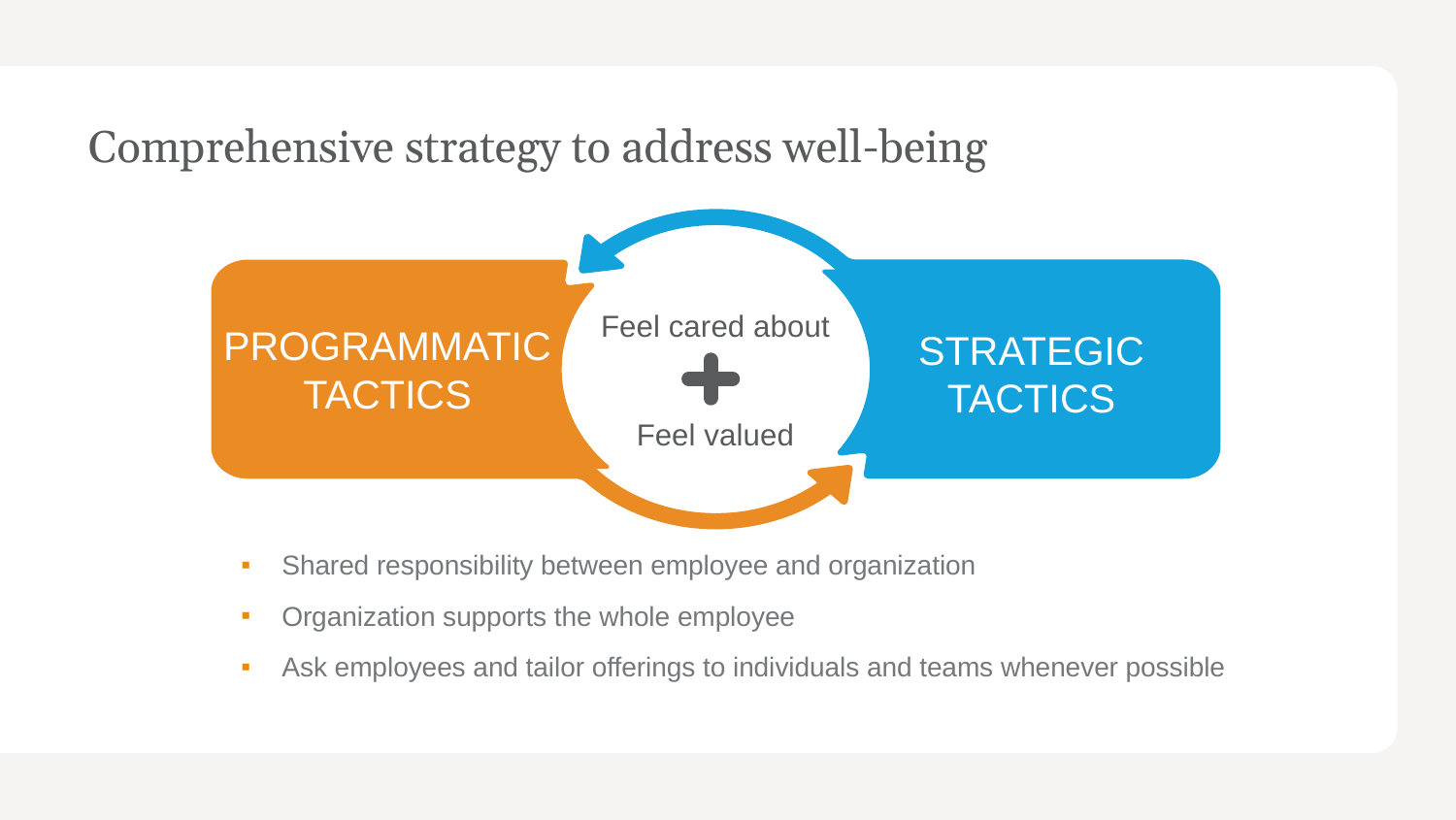

# Comprehensive strategy to address well-being

Feel cared about

Feel valued
PROGRAMMATIC
TACTICS
STRATEGIC
TACTICS
Programmatic Tactics
Strategic Tactics
Shared responsibility between employee and organization
Organization supports the whole employee
Ask employees and tailor offerings to individuals and teams whenever possible